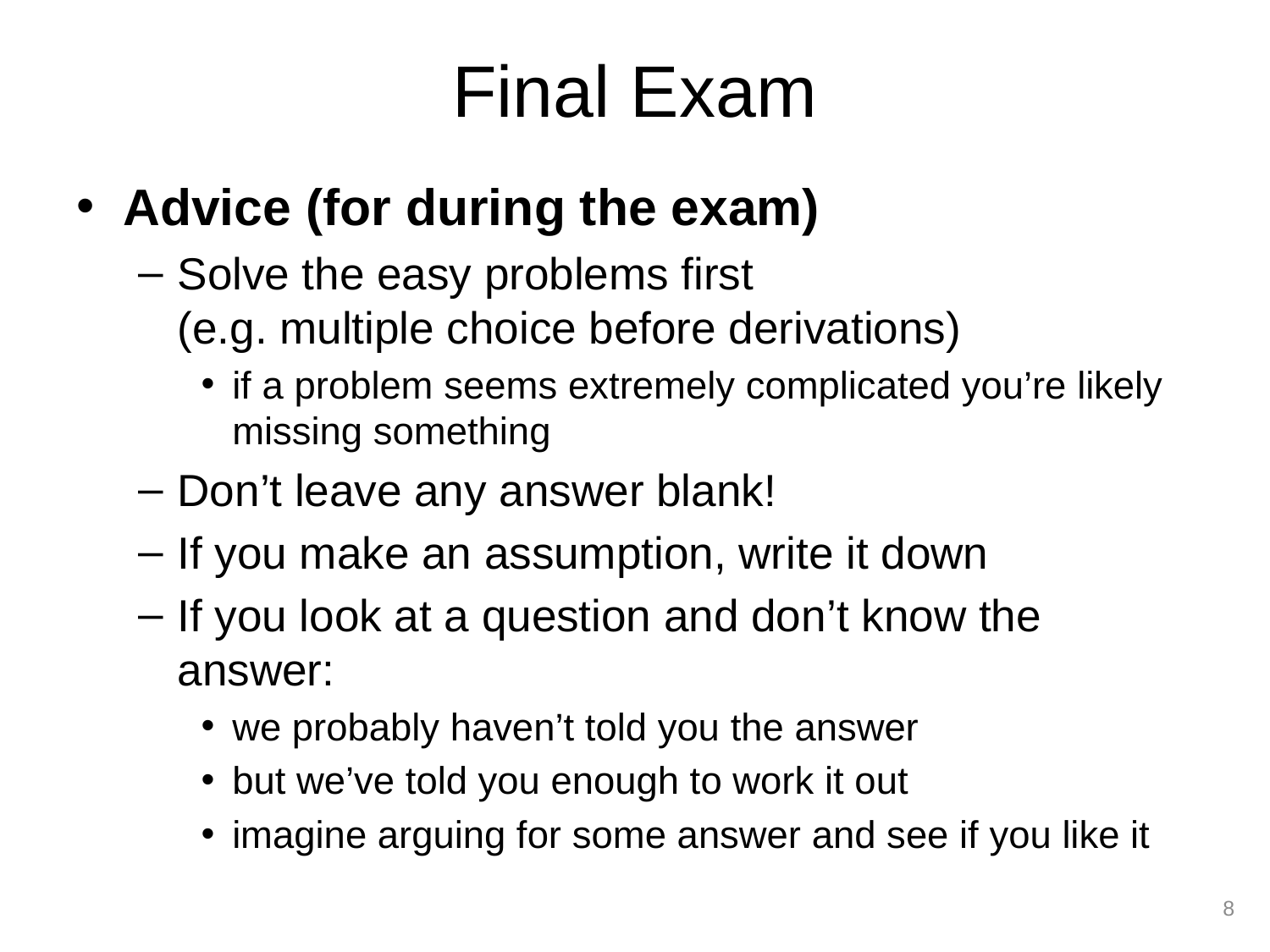

# Final Exam
Advice (for during the exam)
Solve the easy problems first
(e.g. multiple choice before derivations)
if a problem seems extremely complicated you’re likely missing something
Don’t leave any answer blank!
If you make an assumption, write it down
If you look at a question and don’t know the answer:
we probably haven’t told you the answer
but we’ve told you enough to work it out
imagine arguing for some answer and see if you like it

8